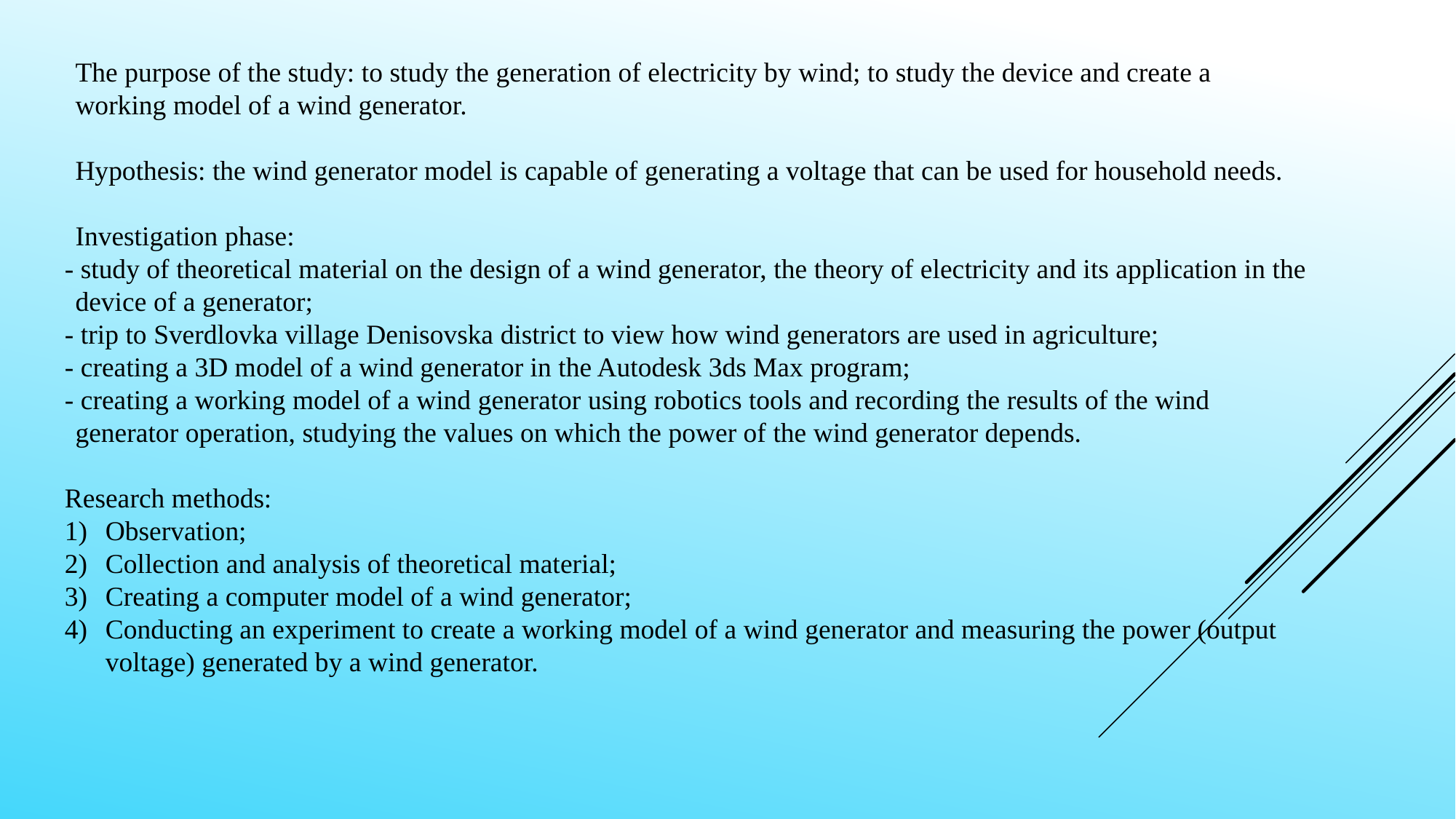

The purpose of the study: to study the generation of electricity by wind; to study the device and create a working model of a wind generator.

Hypothesis: the wind generator model is capable of generating a voltage that can be used for household needs.

Investigation phase:
- study of theoretical material on the design of a wind generator, the theory of electricity and its application in the device of a generator;
- trip to Sverdlovka village Denisovska district to view how wind generators are used in agriculture;
- creating a 3D model of a wind generator in the Autodesk 3ds Max program;
- creating a working model of a wind generator using robotics tools and recording the results of the wind generator operation, studying the values on which the power of the wind generator depends.

Research methods:
Observation;
Collection and analysis of theoretical material;
Creating a computer model of a wind generator;
Conducting an experiment to create a working model of a wind generator and measuring the power (output voltage) generated by a wind generator.